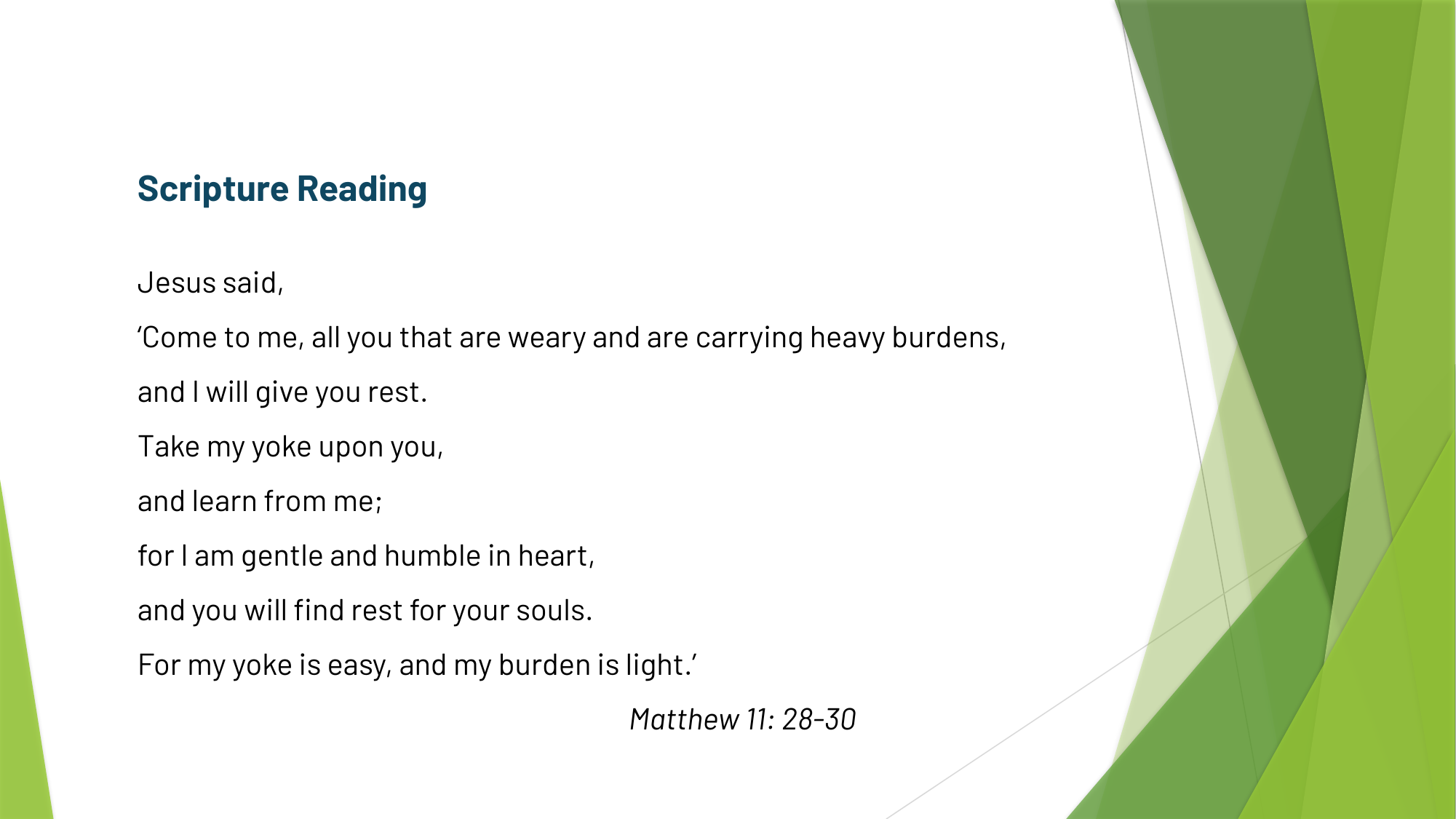

Scripture Reading
Jesus said,
‘Come to me, all you that are weary and are carrying heavy burdens,
and I will give you rest.
Take my yoke upon you,
and learn from me;
for I am gentle and humble in heart,
and you will find rest for your souls.
For my yoke is easy, and my burden is light.’
Matthew 11: 28-30